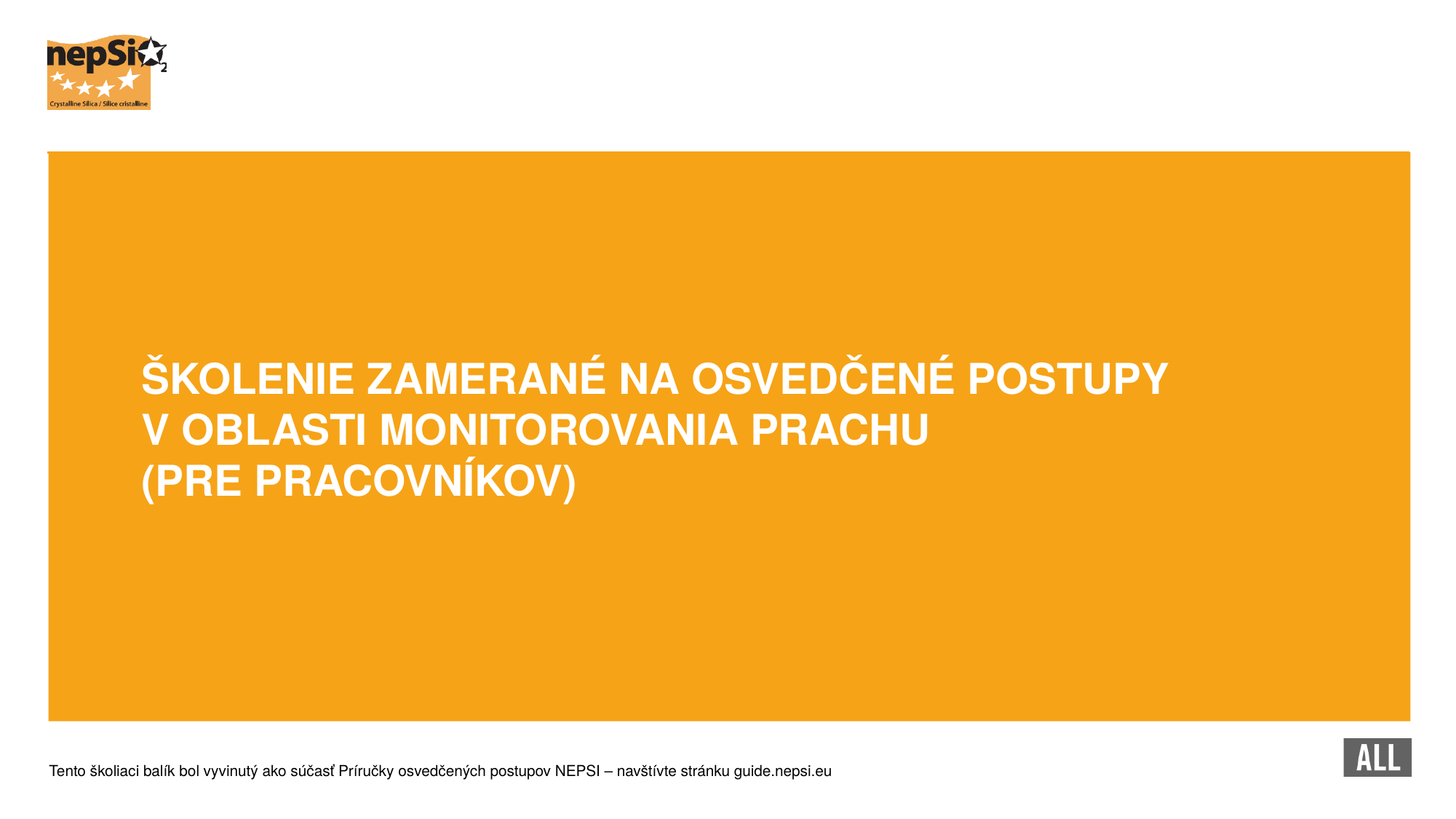

ŠKOLENIE ZAMERANÉ NA OSVEDČENÉ POSTUPY V OBLASTI MONITOROVANIA PRACHU
(PRE PRACOVNÍKOV)